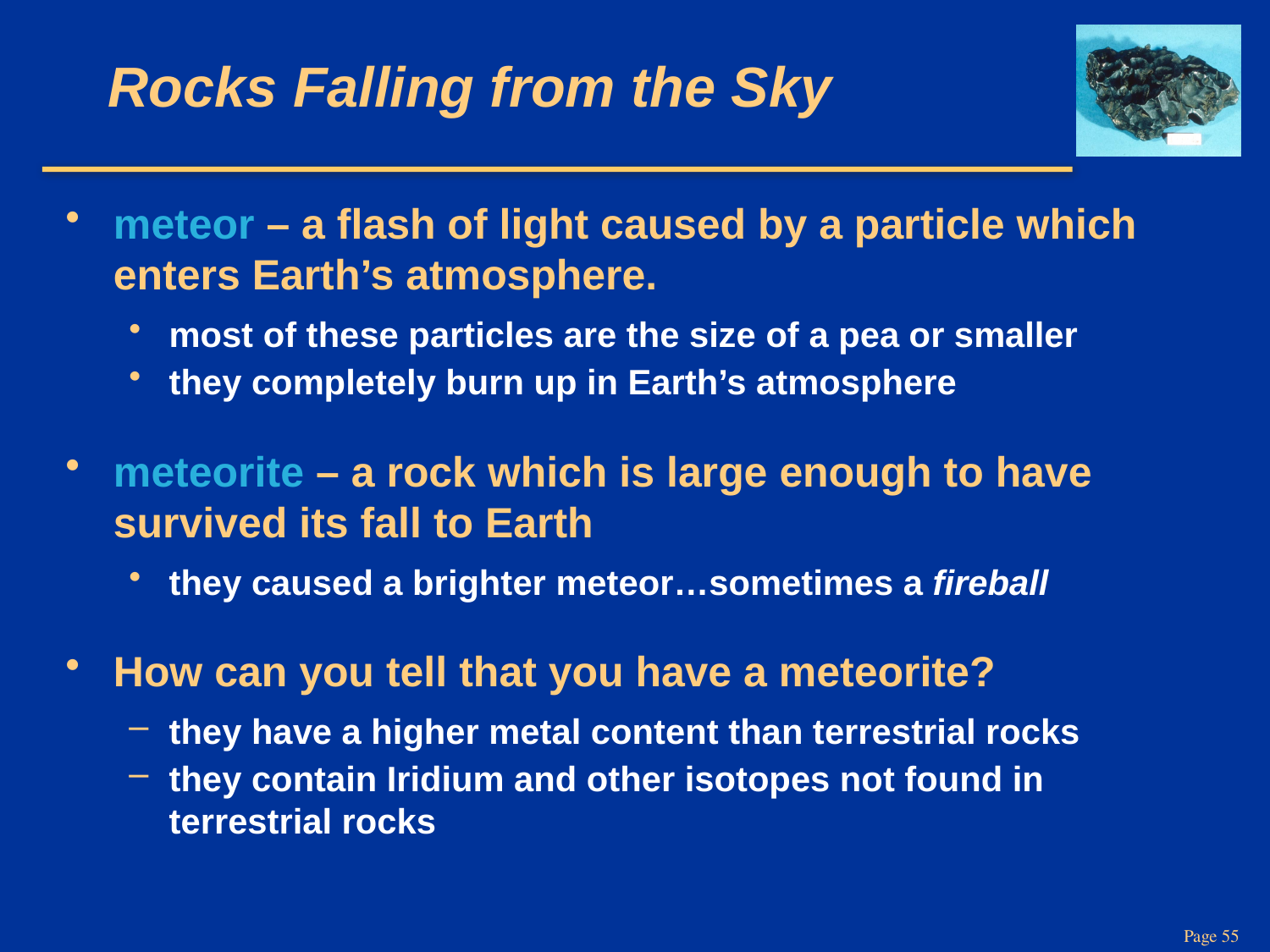

# Rocks Falling from the Sky
meteor – a flash of light caused by a particle which enters Earth’s atmosphere.
most of these particles are the size of a pea or smaller
they completely burn up in Earth’s atmosphere
meteorite – a rock which is large enough to have survived its fall to Earth
they caused a brighter meteor…sometimes a fireball
How can you tell that you have a meteorite?
they have a higher metal content than terrestrial rocks
they contain Iridium and other isotopes not found in terrestrial rocks